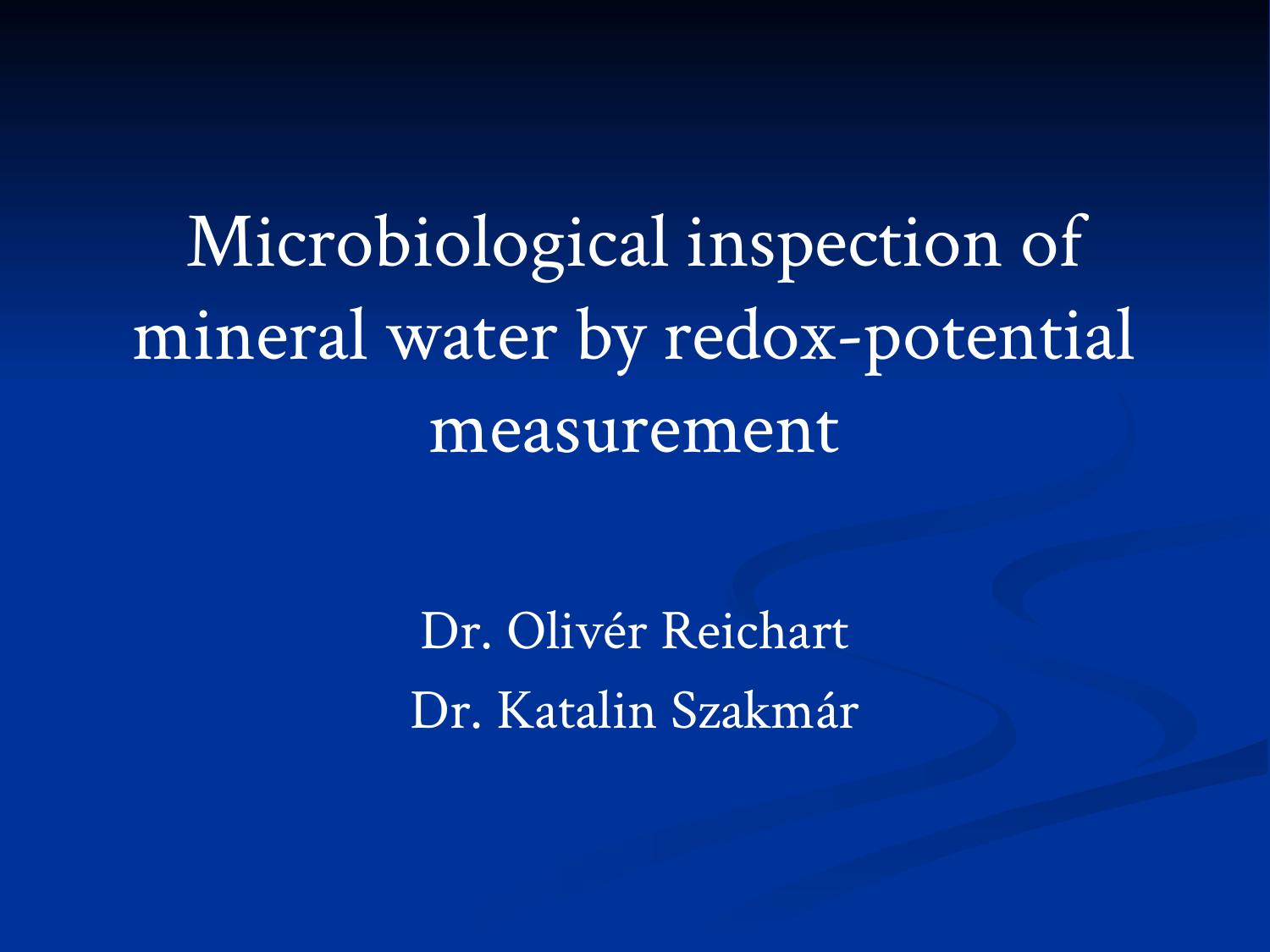

# Microbiological inspection of mineral water by redox-potential measurement
Dr. Olivér Reichart
Dr. Katalin Szakmár